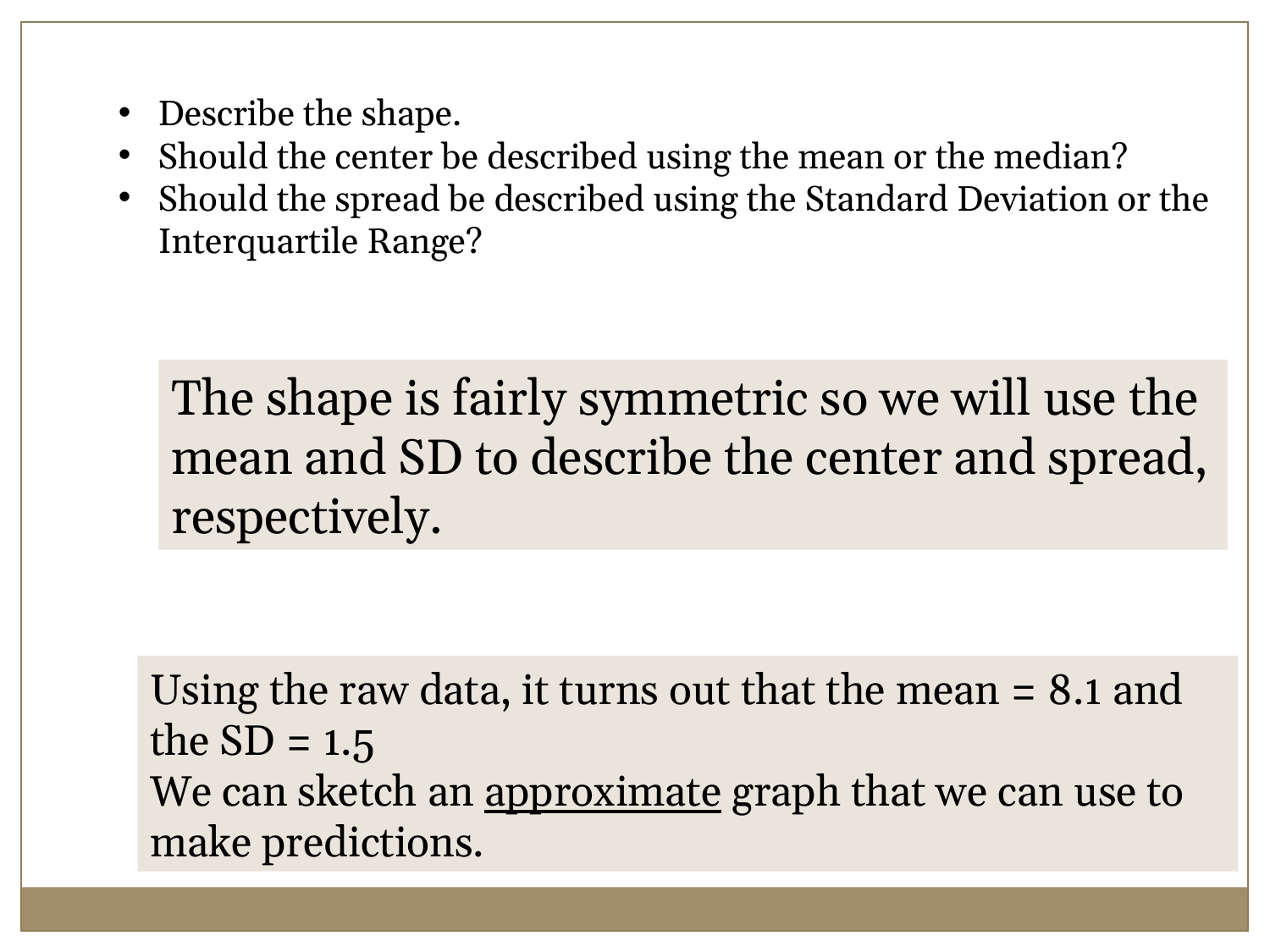

Describe the shape.
Should the center be described using the mean or the median?
Should the spread be described using the Standard Deviation or the Interquartile Range?

The shape is fairly symmetric so we will use the mean and SD to describe the center and spread, respectively.
Using the raw data, it turns out that the mean = 8.1 and the SD = 1.5
We can sketch an approximate graph that we can use to make predictions.